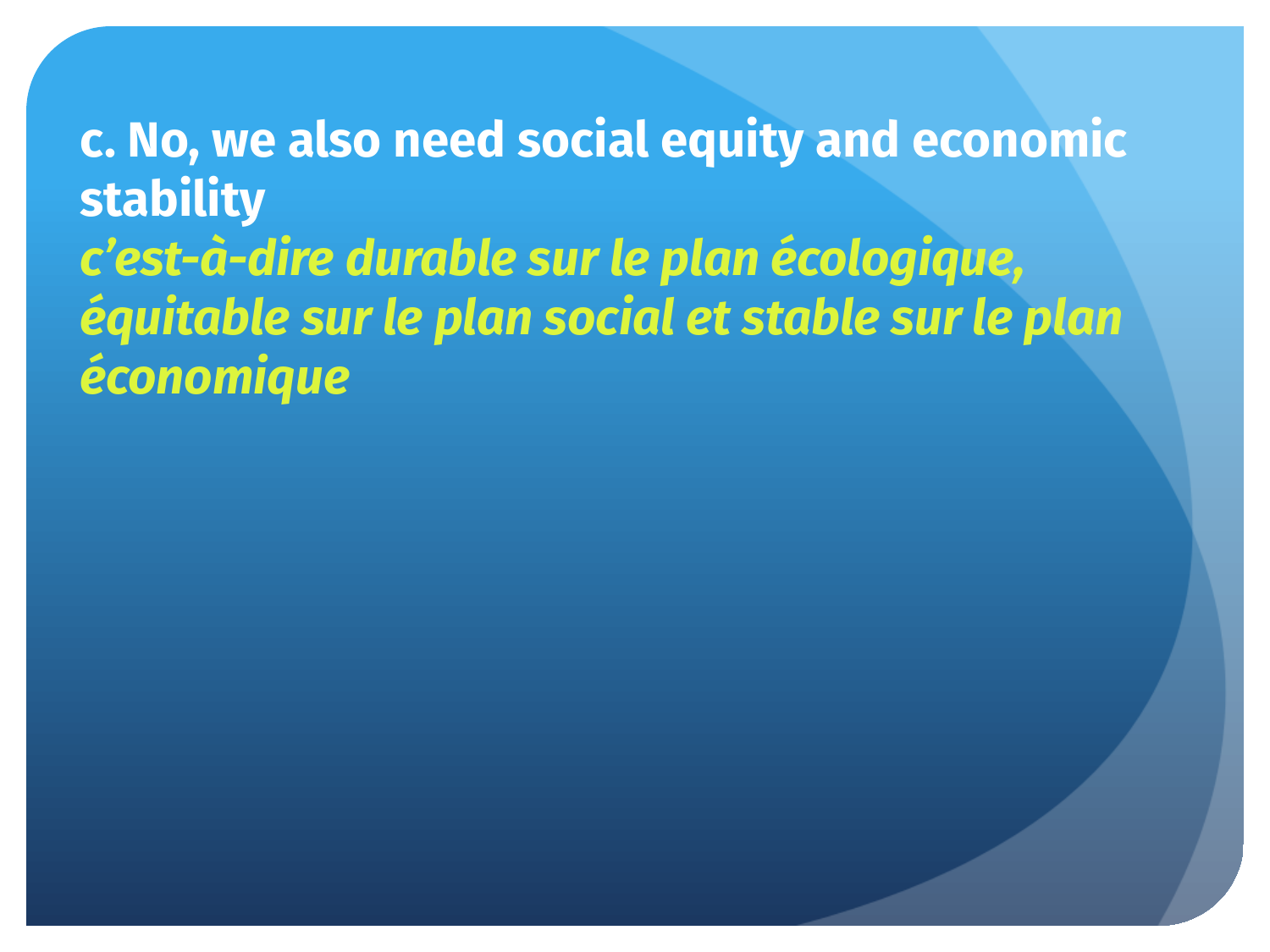

c. No, we also need social equity and economic
stability
c’est-à-dire durable sur le plan écologique,
équitable sur le plan social et stable sur le plan
économique